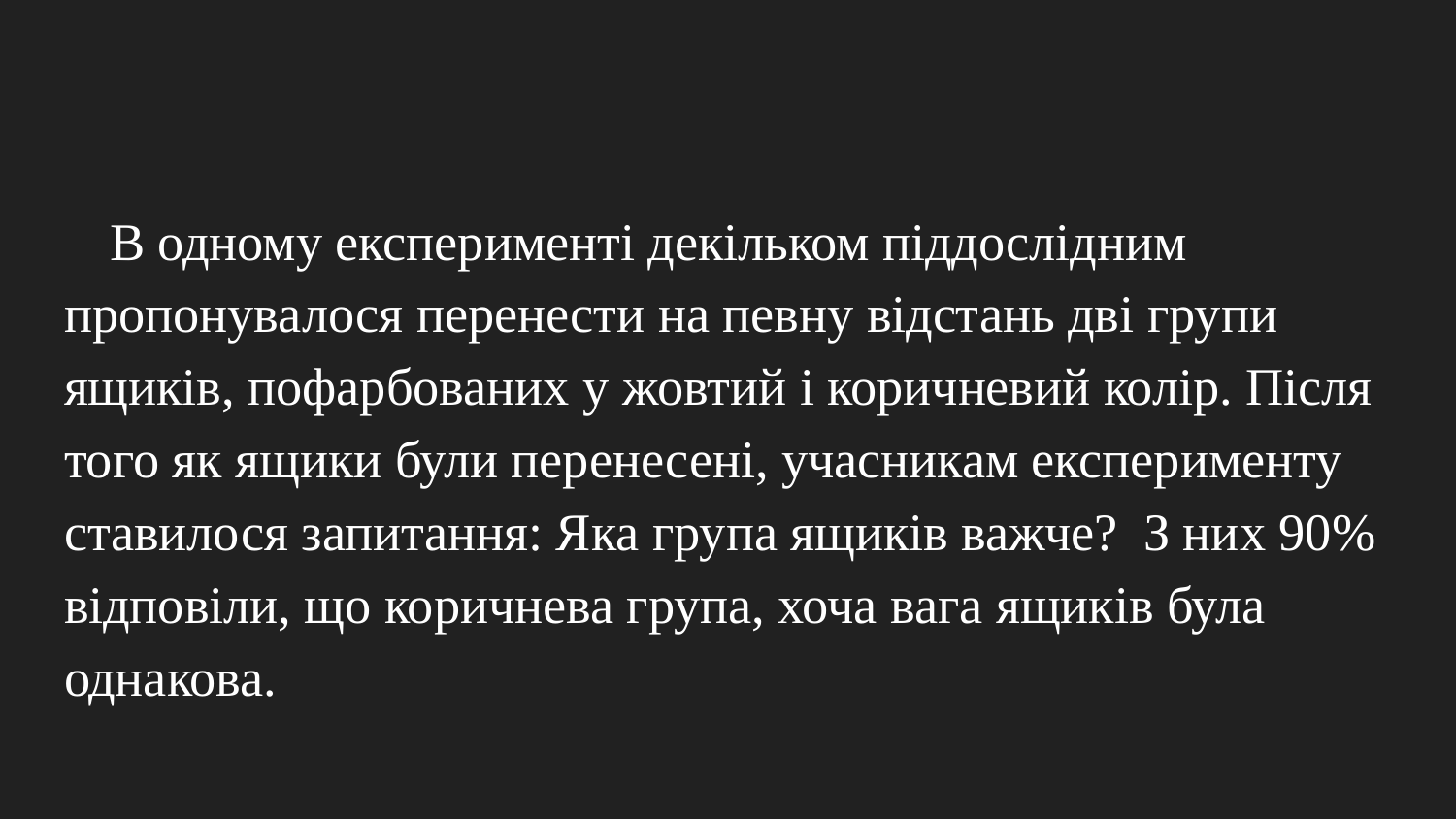

В одному експерименті декільком піддослідним пропонувалося перенести на певну відстань дві групи ящиків, пофарбованих у жовтий і коричневий колір. Після того як ящики були перенесені, учасникам експерименту ставилося запитання: Яка група ящиків важче?  З них 90% відповіли, що коричнева група, хоча вага ящиків була однакова.